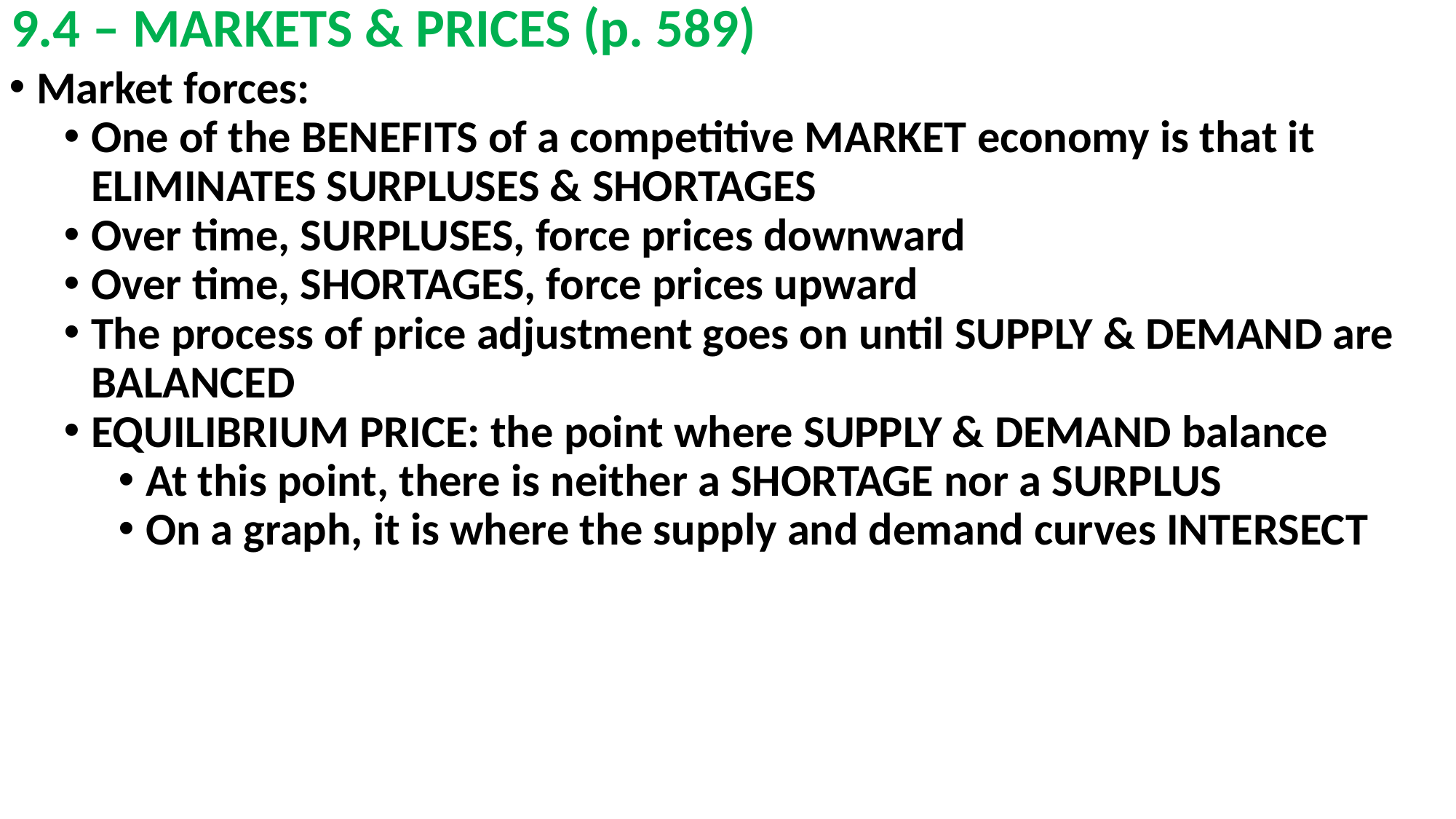

# 9.4 – MARKETS & PRICES (p. 589)
Market forces:
One of the BENEFITS of a competitive MARKET economy is that it ELIMINATES SURPLUSES & SHORTAGES
Over time, SURPLUSES, force prices downward
Over time, SHORTAGES, force prices upward
The process of price adjustment goes on until SUPPLY & DEMAND are BALANCED
EQUILIBRIUM PRICE: the point where SUPPLY & DEMAND balance
At this point, there is neither a SHORTAGE nor a SURPLUS
On a graph, it is where the supply and demand curves INTERSECT